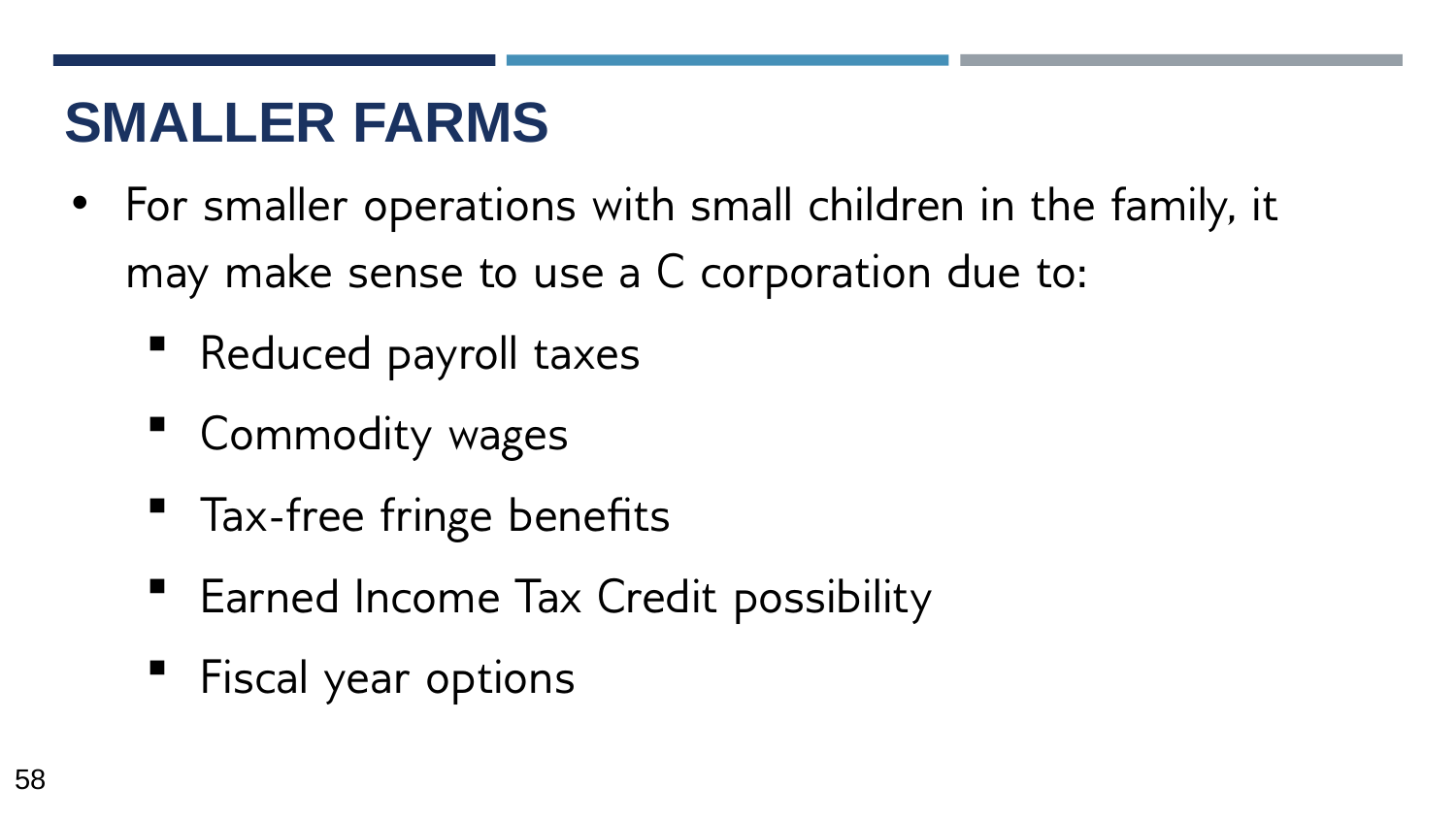

# SMALLER FARMS
For smaller operations with small children in the family, it may make sense to use a C corporation due to:
Reduced payroll taxes
Commodity wages
Tax-free fringe benefits
Earned Income Tax Credit possibility
Fiscal year options